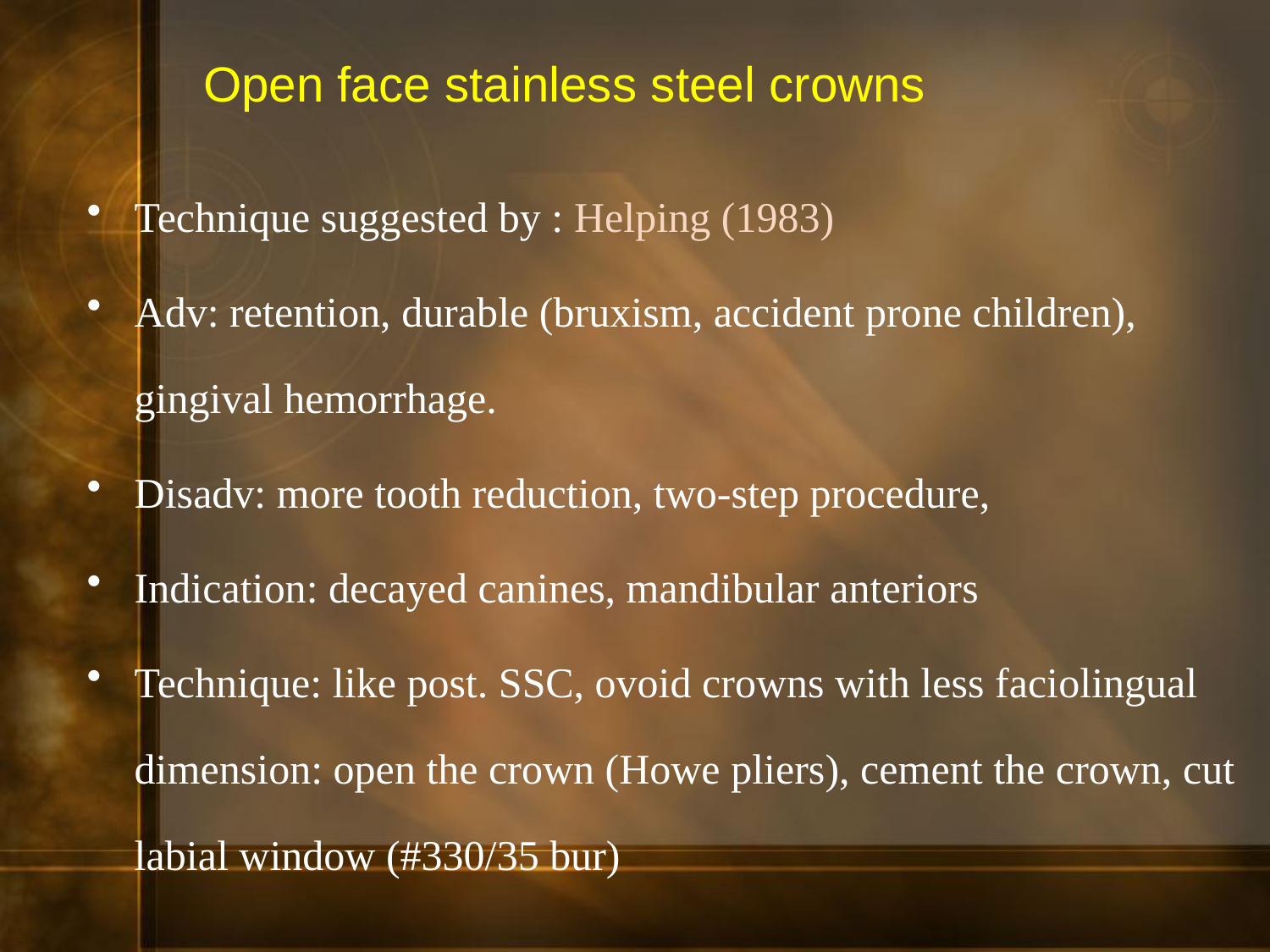

# Open face stainless steel crowns
Technique suggested by : Helping (1983)
Adv: retention, durable (bruxism, accident prone children), gingival hemorrhage.
Disadv: more tooth reduction, two-step procedure,
Indication: decayed canines, mandibular anteriors
Technique: like post. SSC, ovoid crowns with less faciolingual dimension: open the crown (Howe pliers), cement the crown, cut labial window (#330/35 bur)